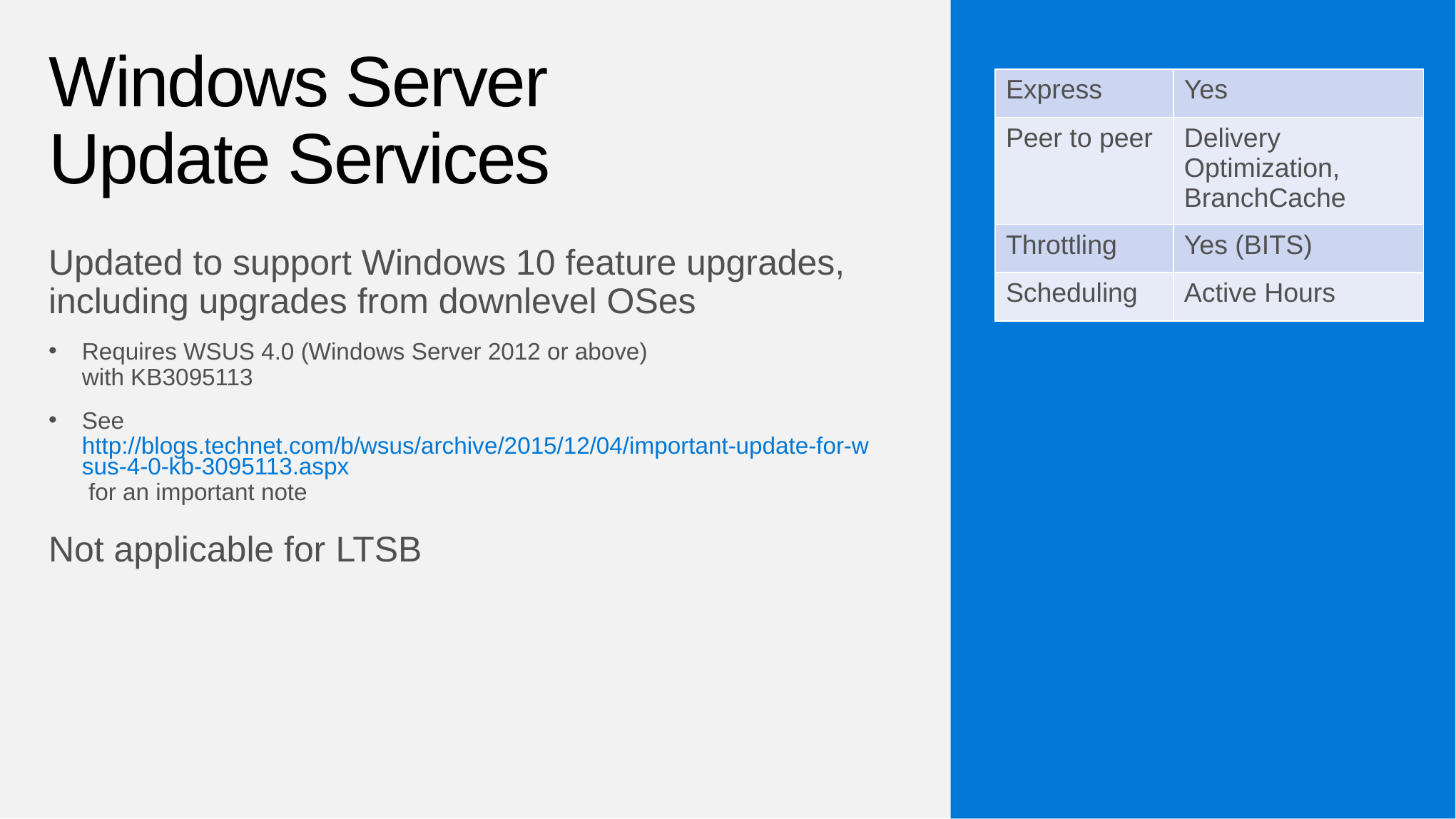

# Windows Server Update Services
| Express | Yes |
| --- | --- |
| Peer to peer | Delivery Optimization, BranchCache |
| Throttling | Yes (BITS) |
| Scheduling | Active Hours |
Updated to support Windows 10 feature upgrades, including upgrades from downlevel OSes
Requires WSUS 4.0 (Windows Server 2012 or above)
with KB3095113
See http://blogs.technet.com/b/wsus/archive/2015/12/04/important-update-for-wsus-4-0-kb-3095113.aspx for an important note
Not applicable for LTSB